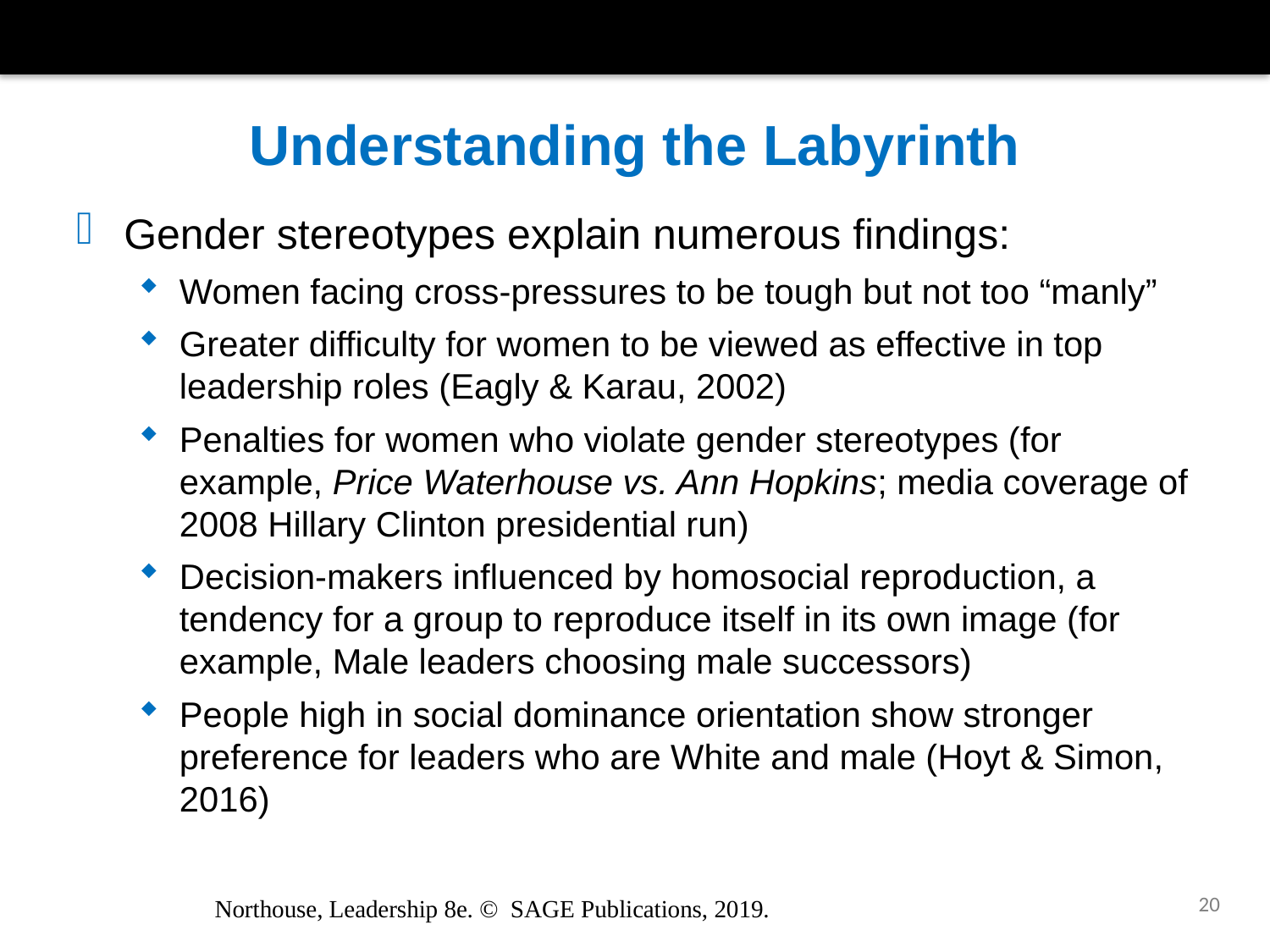

# Understanding the Labyrinth
Gender stereotypes explain numerous findings:
Women facing cross-pressures to be tough but not too “manly”
Greater difficulty for women to be viewed as effective in top leadership roles (Eagly & Karau, 2002)
Penalties for women who violate gender stereotypes (for example, Price Waterhouse vs. Ann Hopkins; media coverage of 2008 Hillary Clinton presidential run)
Decision-makers influenced by homosocial reproduction, a tendency for a group to reproduce itself in its own image (for example, Male leaders choosing male successors)
People high in social dominance orientation show stronger preference for leaders who are White and male (Hoyt & Simon, 2016)

20
Northouse, Leadership 8e. ©  SAGE Publications, 2019.